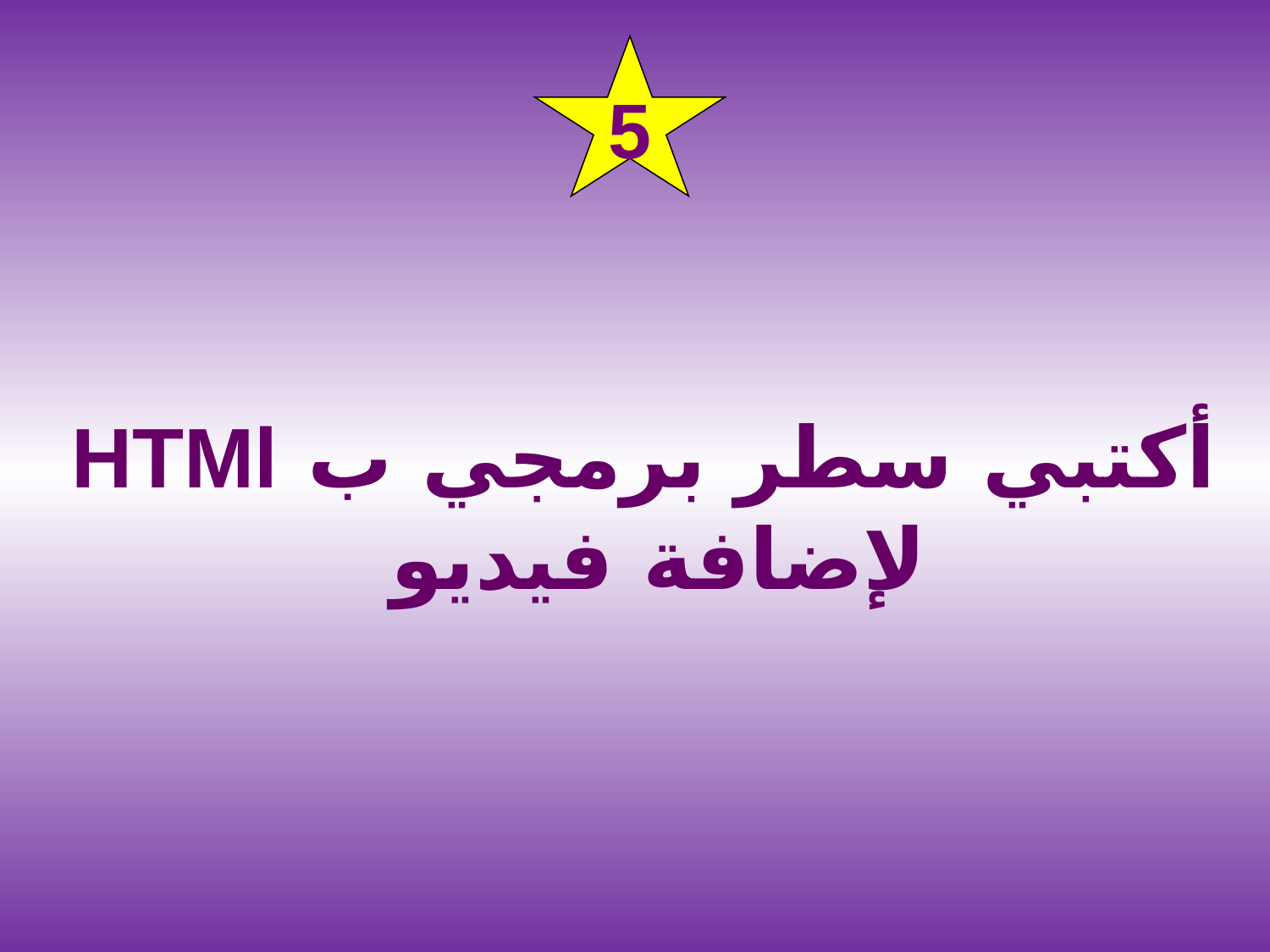

5
أكتبي سطر برمجي ب HTMl
لإضافة فيديو